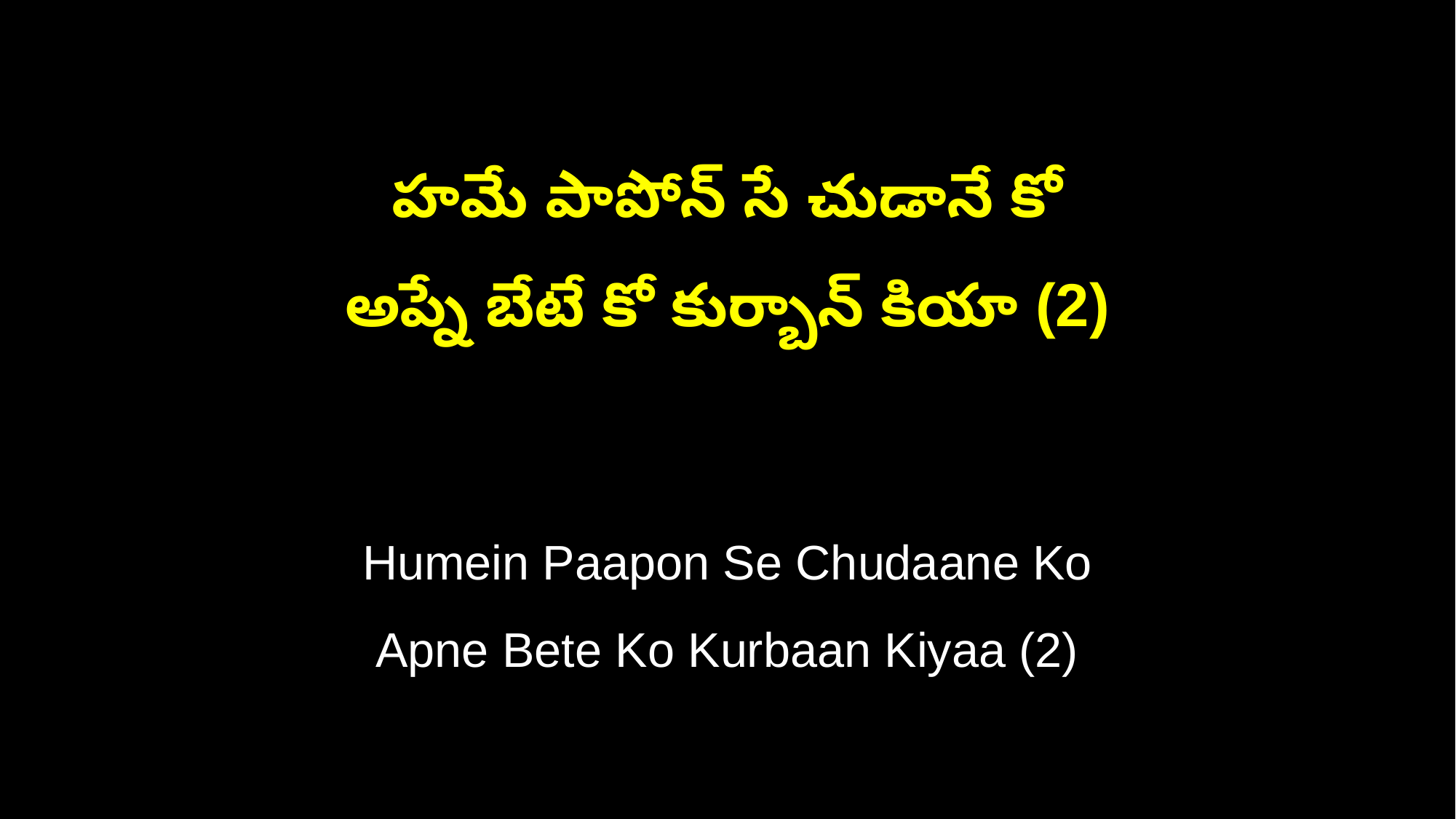

హమే పాపోన్ సే చుడానే కో
అప్నే బేటే కో కుర్బాన్ కియా (2)
Humein Paapon Se Chudaane Ko
Apne Bete Ko Kurbaan Kiyaa (2)